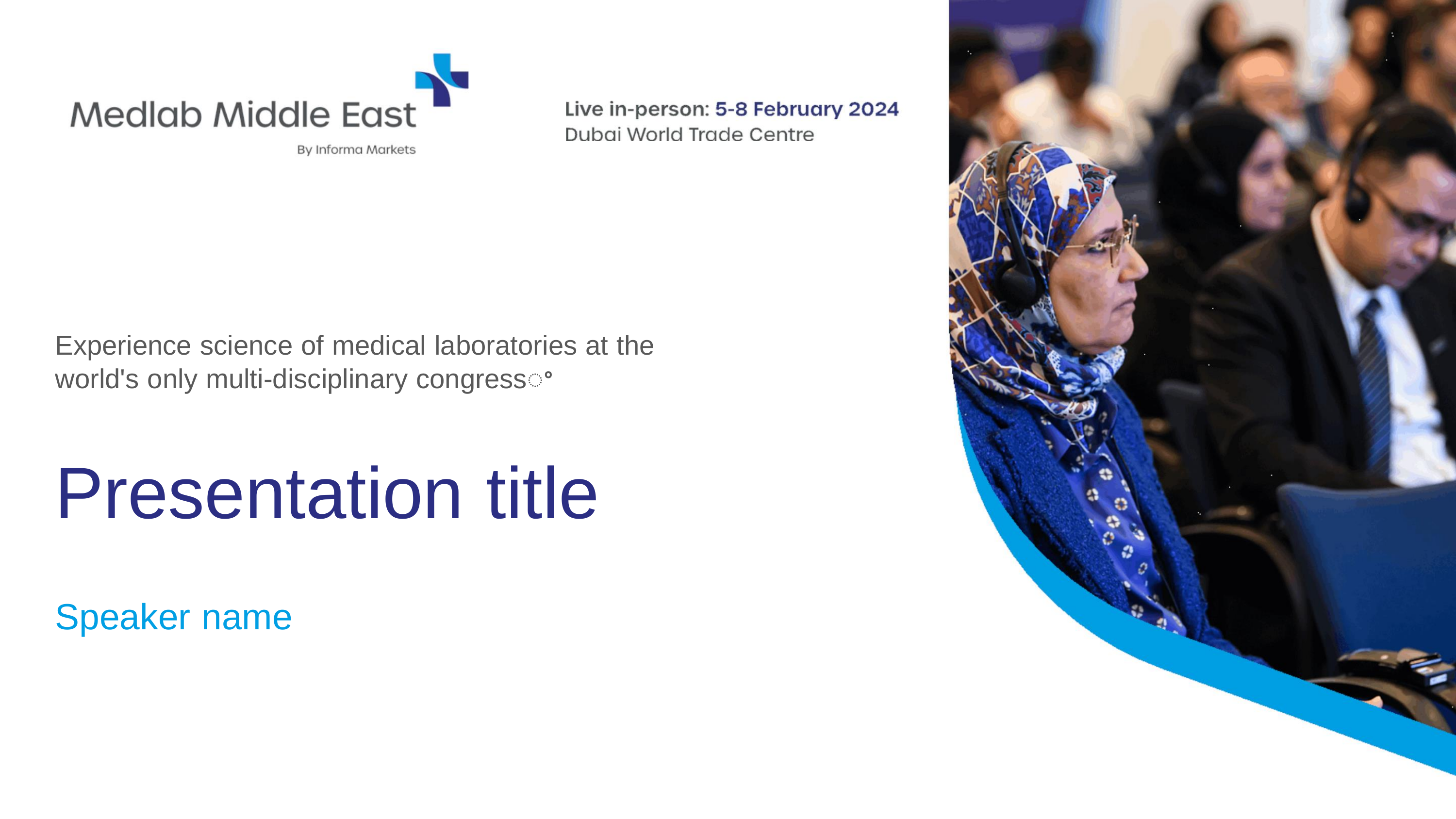

Experience science of medical laboratories at the
world's only multi-disciplinary congressꢀ
Presentation title
Speaker name